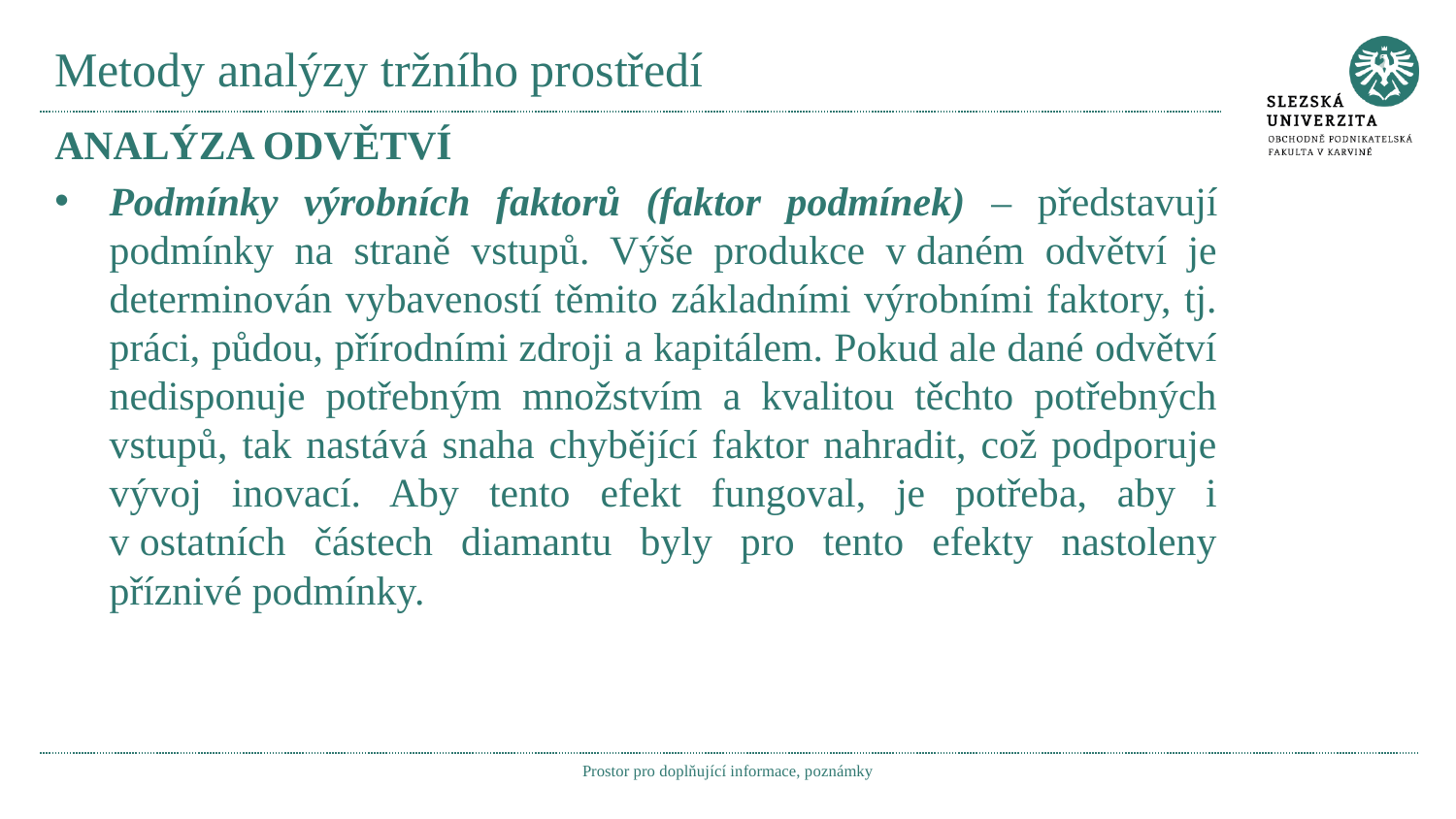

# Metody analýzy tržního prostředí
Analýza odvětví
Podmínky výrobních faktorů (faktor podmínek) – představují podmínky na straně vstupů. Výše produkce v daném odvětví je determinován vybaveností těmito základními výrobními faktory, tj. práci, půdou, přírodními zdroji a kapitálem. Pokud ale dané odvětví nedisponuje potřebným množstvím a kvalitou těchto potřebných vstupů, tak nastává snaha chybějící faktor nahradit, což podporuje vývoj inovací. Aby tento efekt fungoval, je potřeba, aby i v ostatních částech diamantu byly pro tento efekty nastoleny příznivé podmínky.

Prostor pro doplňující informace, poznámky